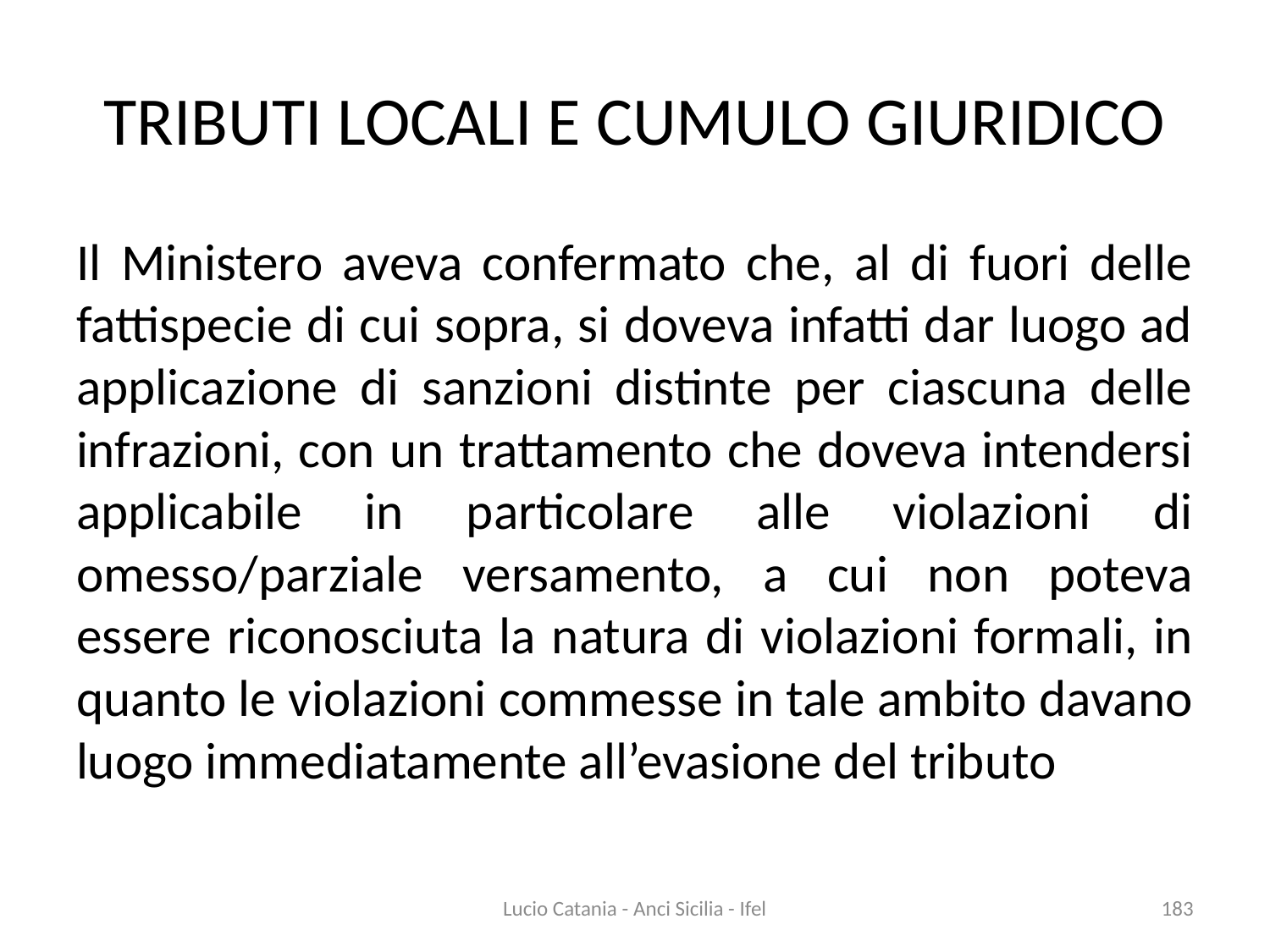

# TRIBUTI LOCALI E CUMULO GIURIDICO
Il Ministero aveva confermato che, al di fuori delle fattispecie di cui sopra, si doveva infatti dar luogo ad applicazione di sanzioni distinte per ciascuna delle infrazioni, con un trattamento che doveva intendersi applicabile in particolare alle violazioni di omesso/parziale versamento, a cui non poteva essere riconosciuta la natura di violazioni formali, in quanto le violazioni commesse in tale ambito davano luogo immediatamente all’evasione del tributo
Lucio Catania - Anci Sicilia - Ifel
183